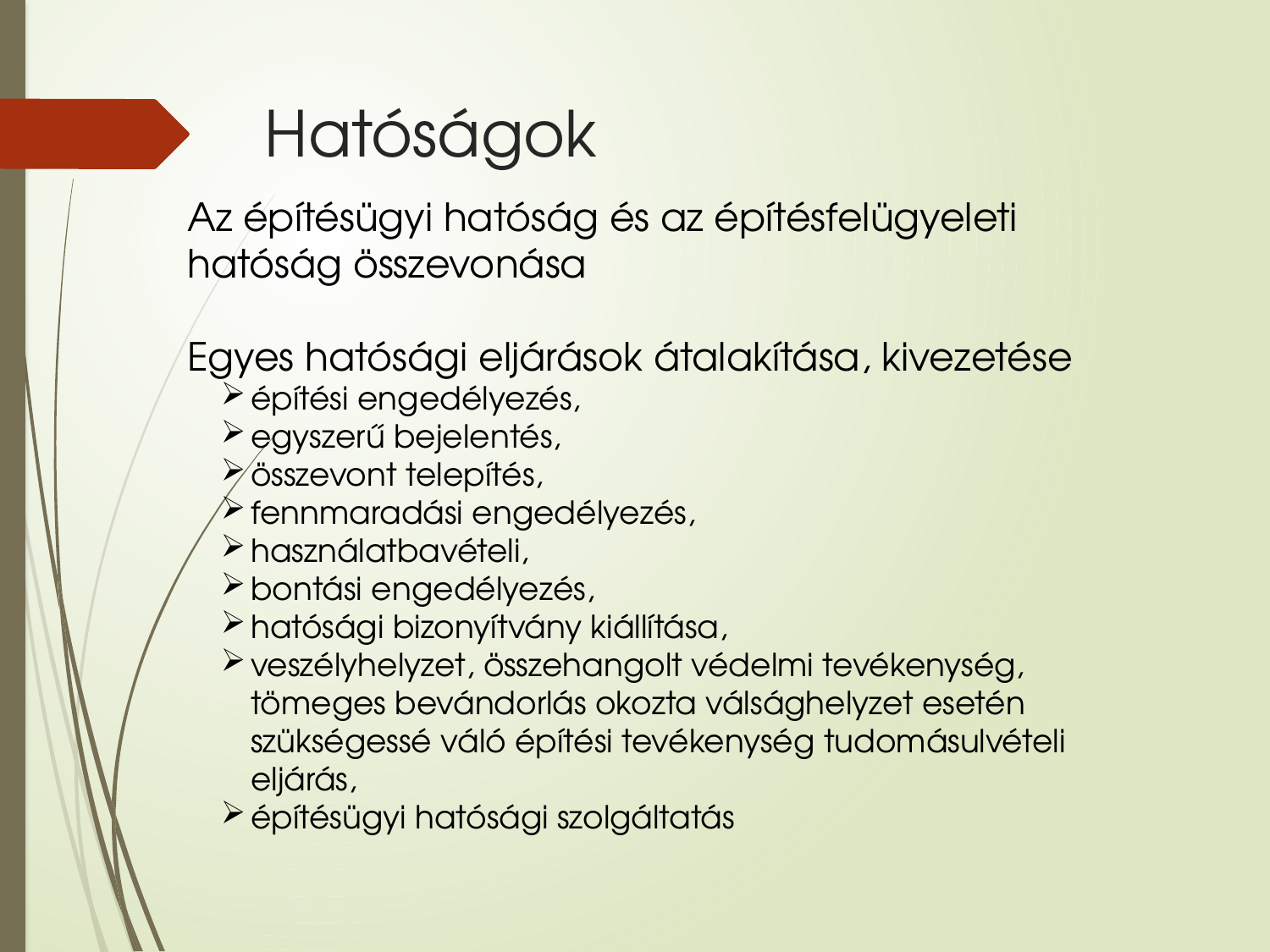

Hatóságok
Az építésügyi hatóság és az építésfelügyeleti hatóság összevonása

Egyes hatósági eljárások átalakítása, kivezetése
építési engedélyezés,
egyszerű bejelentés,
összevont telepítés,
fennmaradási engedélyezés,
használatbavételi,
bontási engedélyezés,
hatósági bizonyítvány kiállítása,
veszélyhelyzet, összehangolt védelmi tevékenység, tömeges bevándorlás okozta válsághelyzet esetén szükségessé váló építési tevékenység tudomásulvételi eljárás,
építésügyi hatósági szolgáltatás